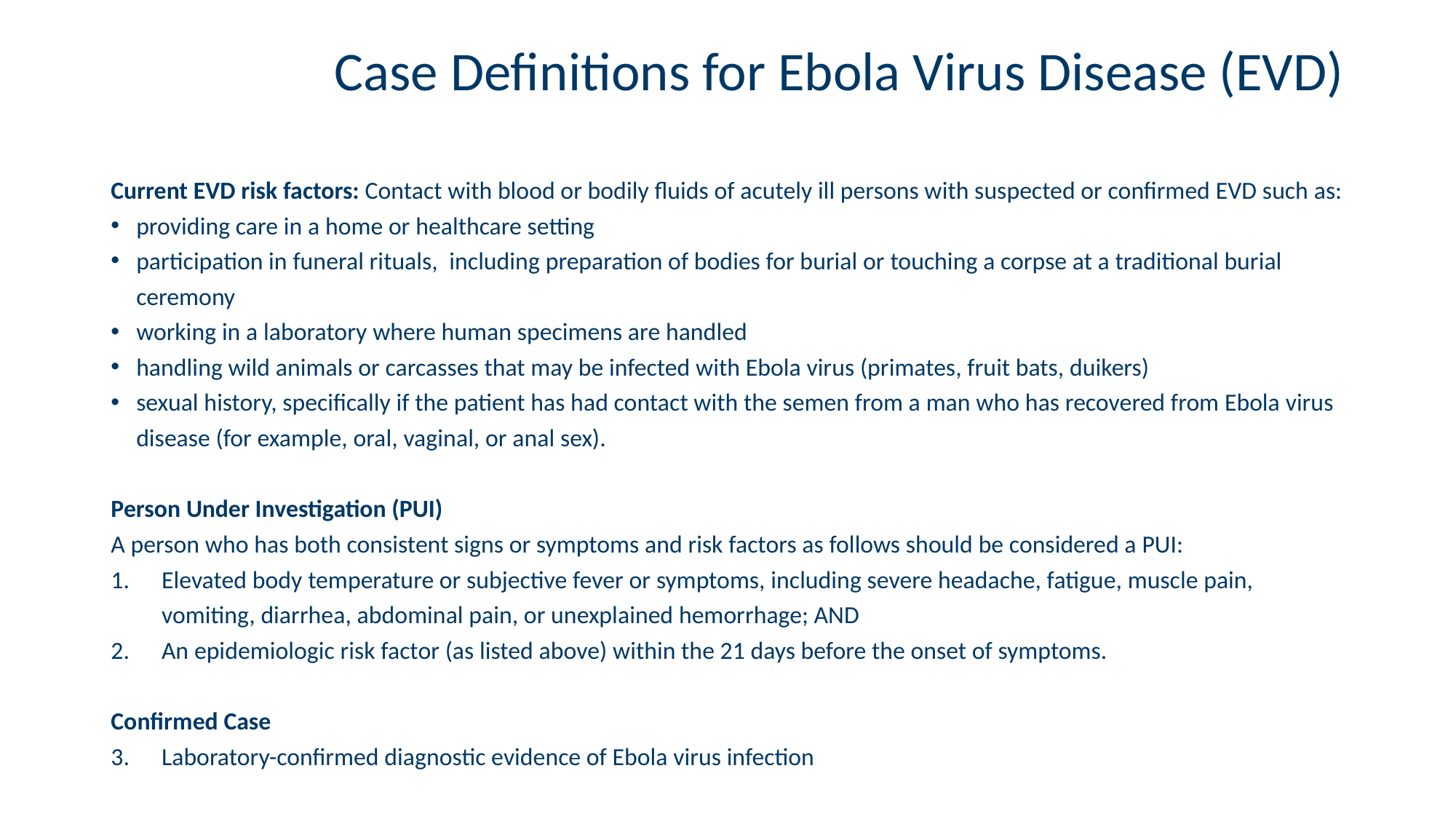

# Case Definitions for Ebola Virus Disease (EVD)
Current EVD risk factors: Contact with blood or bodily fluids of acutely ill persons with suspected or confirmed EVD such as:
providing care in a home or healthcare setting
participation in funeral rituals,  including preparation of bodies for burial or touching a corpse at a traditional burial ceremony
working in a laboratory where human specimens are handled
handling wild animals or carcasses that may be infected with Ebola virus (primates, fruit bats, duikers)
sexual history, specifically if the patient has had contact with the semen from a man who has recovered from Ebola virus disease (for example, oral, vaginal, or anal sex).
Person Under Investigation (PUI)
A person who has both consistent signs or symptoms and risk factors as follows should be considered a PUI:
Elevated body temperature or subjective fever or symptoms, including severe headache, fatigue, muscle pain, vomiting, diarrhea, abdominal pain, or unexplained hemorrhage; AND
An epidemiologic risk factor (as listed above) within the 21 days before the onset of symptoms.
Confirmed Case
Laboratory-confirmed diagnostic evidence of Ebola virus infection